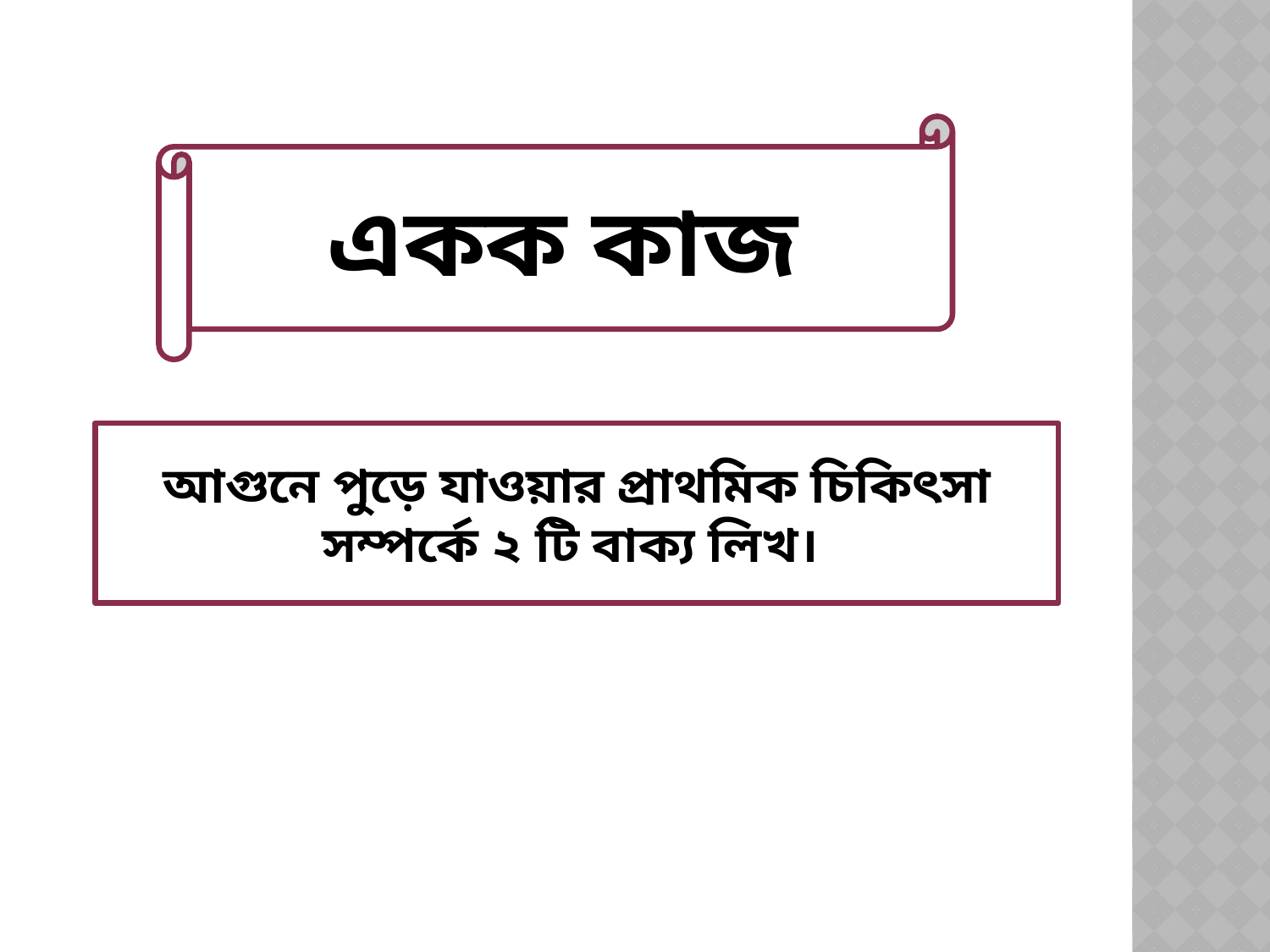

একক কাজ
আগুনে পুড়ে যাওয়ার প্রাথমিক চিকিৎসা সম্পর্কে ২ টি বাক্য লিখ।